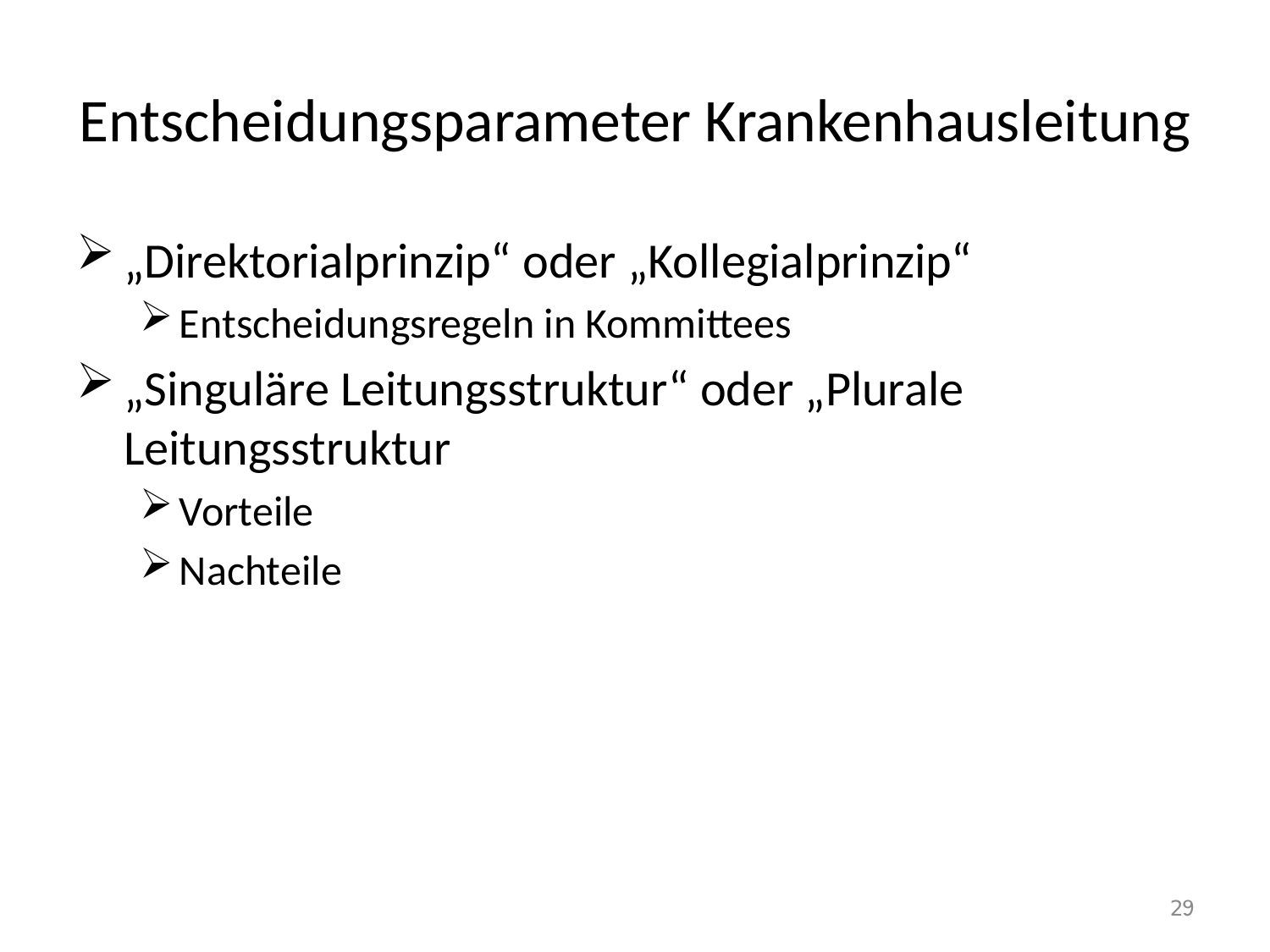

# Entscheidungsparameter Krankenhausleitung
„Direktorialprinzip“ oder „Kollegialprinzip“
Entscheidungsregeln in Kommittees
„Singuläre Leitungsstruktur“ oder „Plurale Leitungsstruktur
Vorteile
Nachteile
29